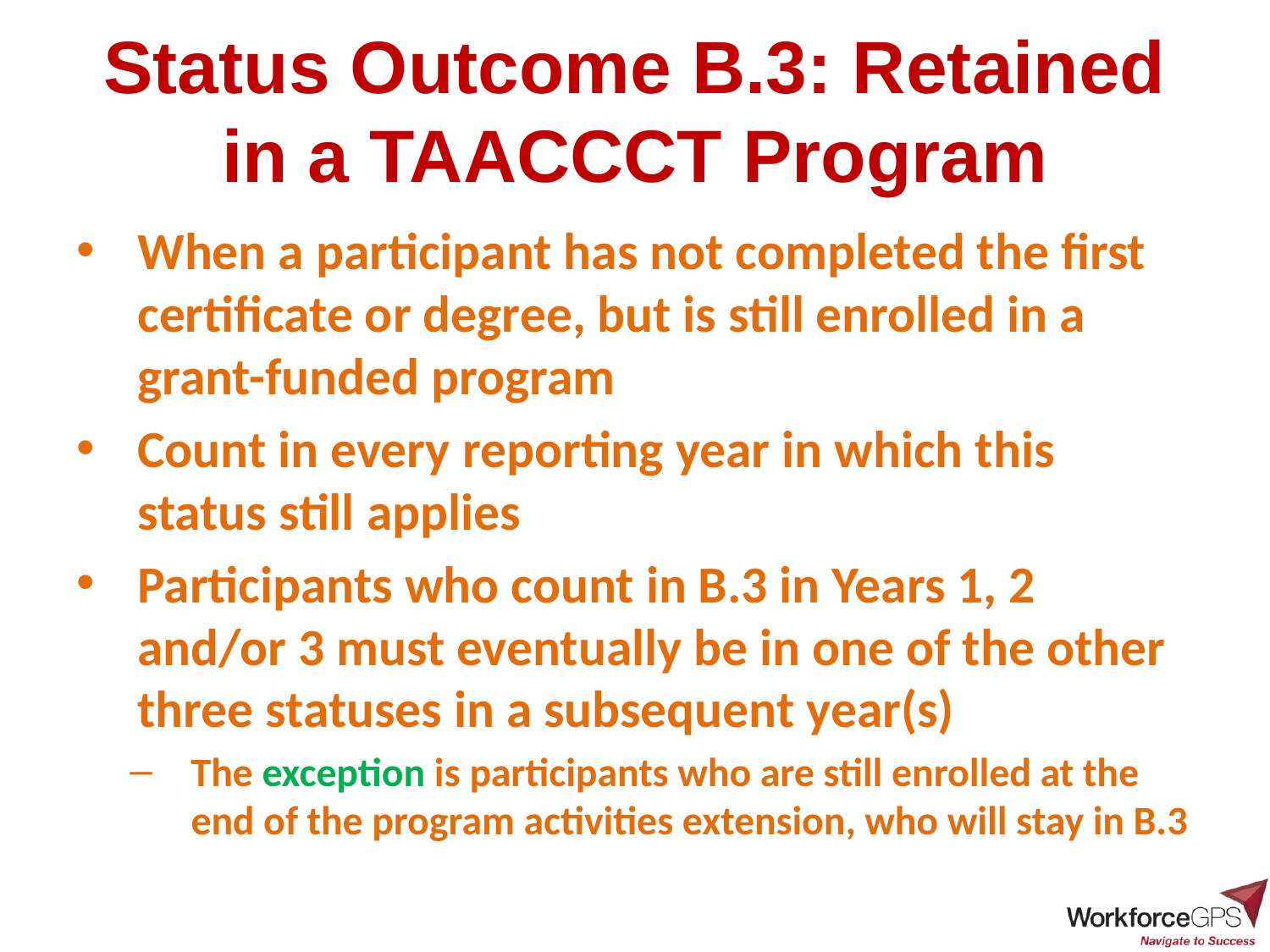

# Status Outcome B.3: Retained in a TAACCCT Program
When a participant has not completed the first certificate or degree, but is still enrolled in a grant-funded program
Count in every reporting year in which this status still applies
Participants who count in B.3 in Years 1, 2 and/or 3 must eventually be in one of the other three statuses in a subsequent year(s)
The exception is participants who are still enrolled at the end of the program activities extension, who will stay in B.3